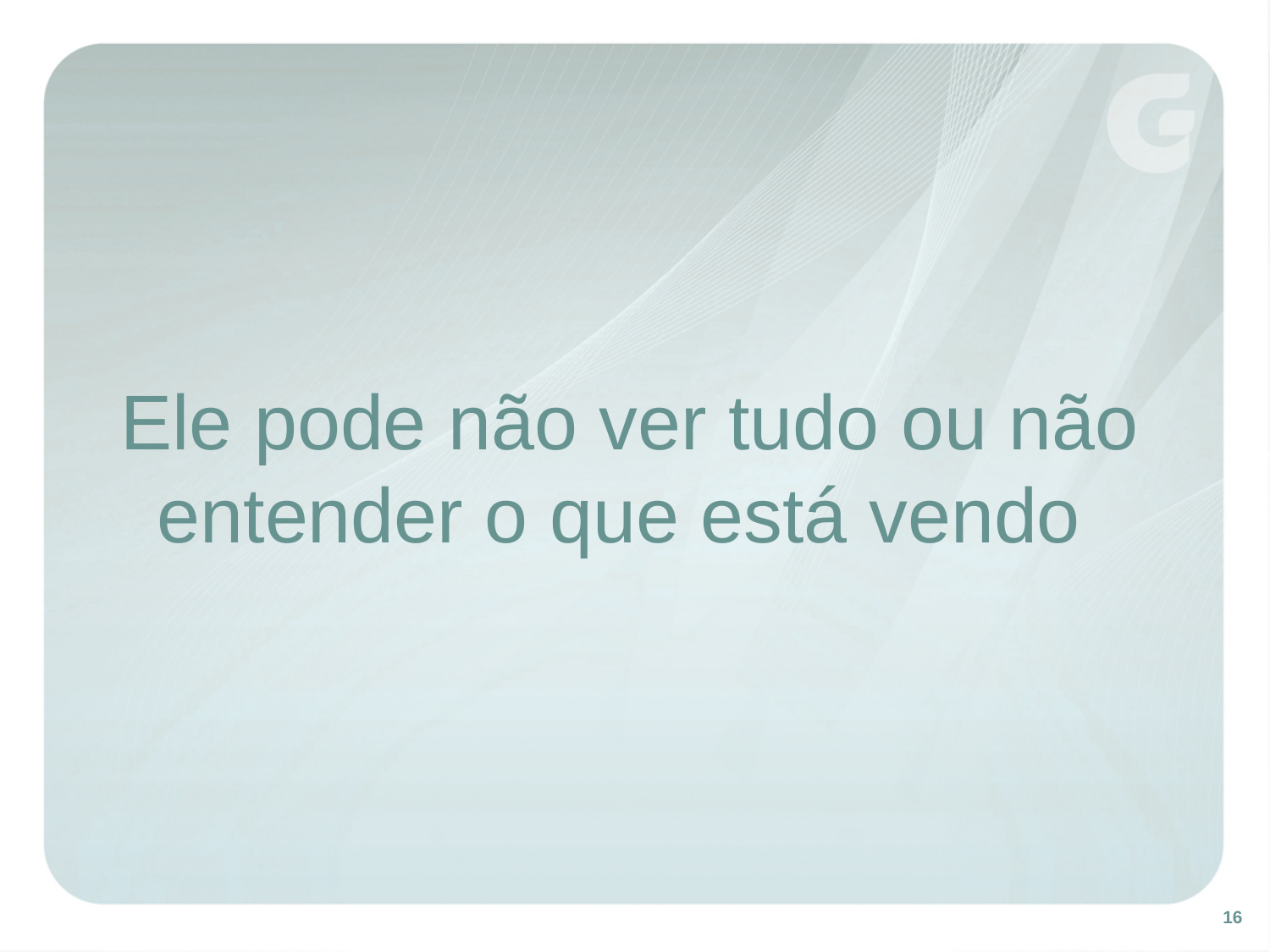

Ele pode não ver tudo ou não entender o que está vendo
16